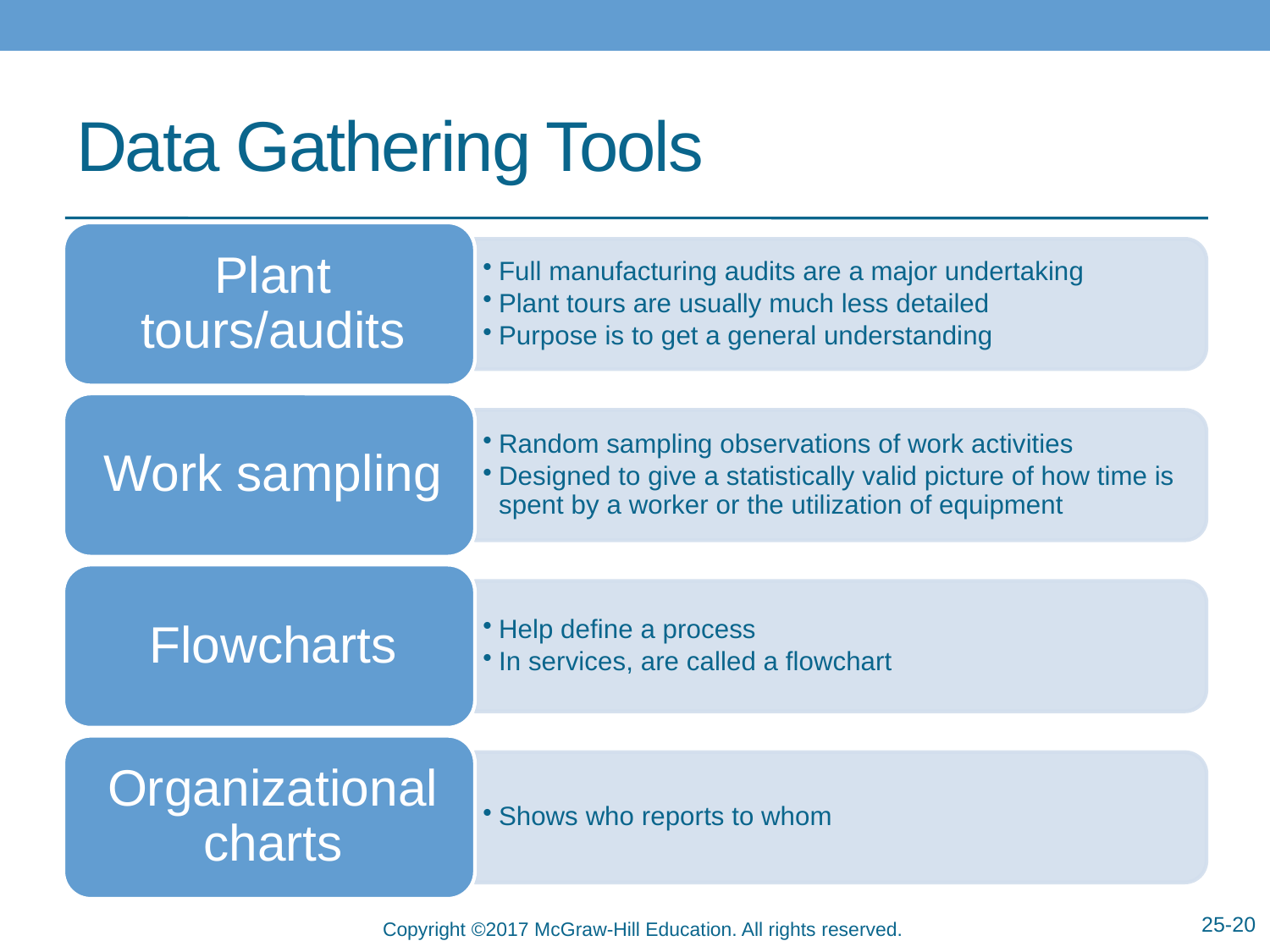

# Data Gathering Tools
Full manufacturing audits are a major undertaking
Plant tours are usually much less detailed
Purpose is to get a general understanding
Plant tours/audits
Random sampling observations of work activities
Designed to give a statistically valid picture of how time is spent by a worker or the utilization of equipment
Work sampling
Help define a process
In services, are called a flowchart
Flowcharts
Shows who reports to whom
Organizational charts
25-20